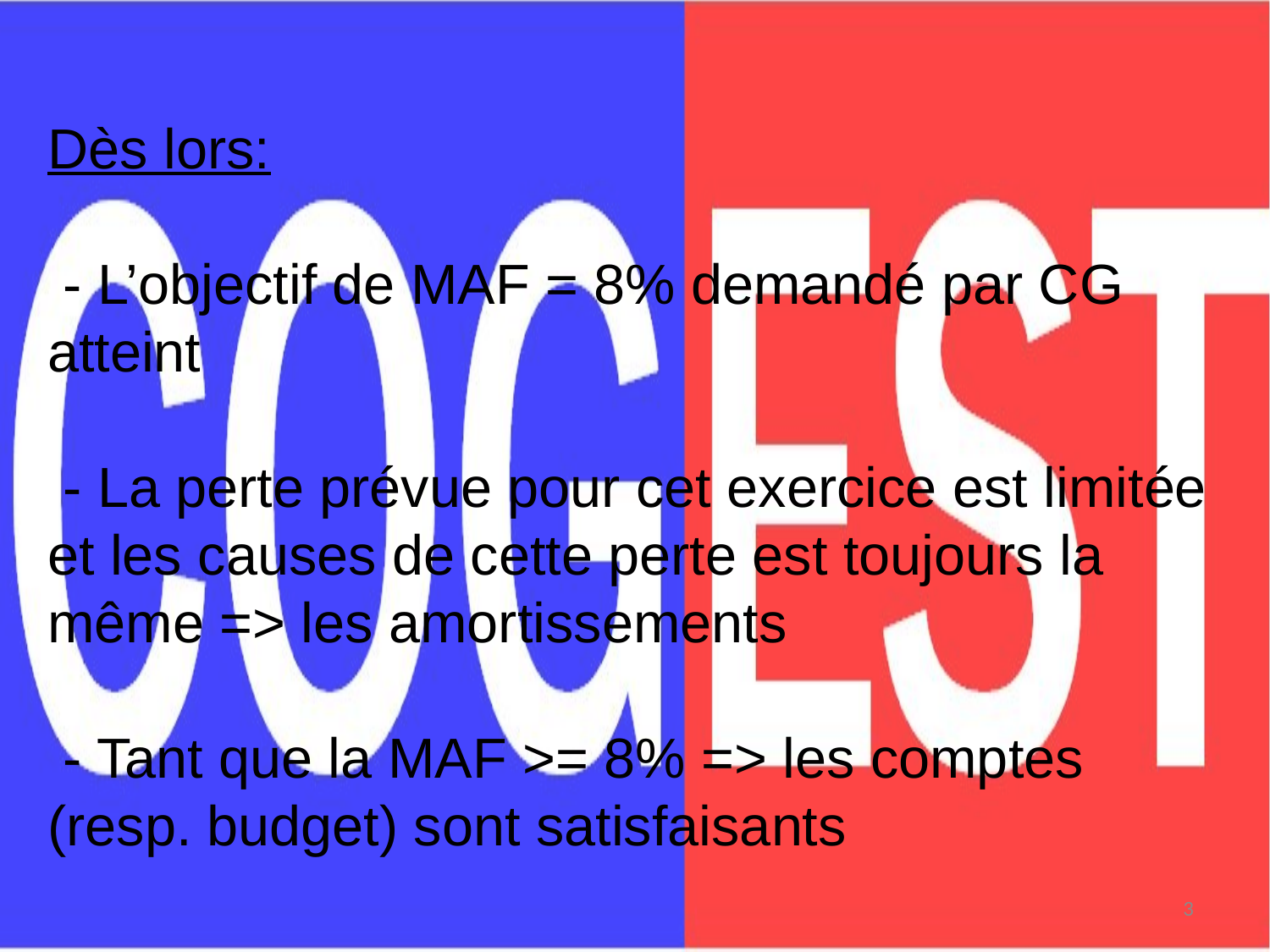

# Dès lors: - L’objectif de MAF = 8% demandé par CG atteint - La perte prévue pour cet exercice est limitée et les causes de cette perte est toujours la même => les amortissements - Tant que la MAF >= 8% => les comptes (resp. budget) sont satisfaisants

3